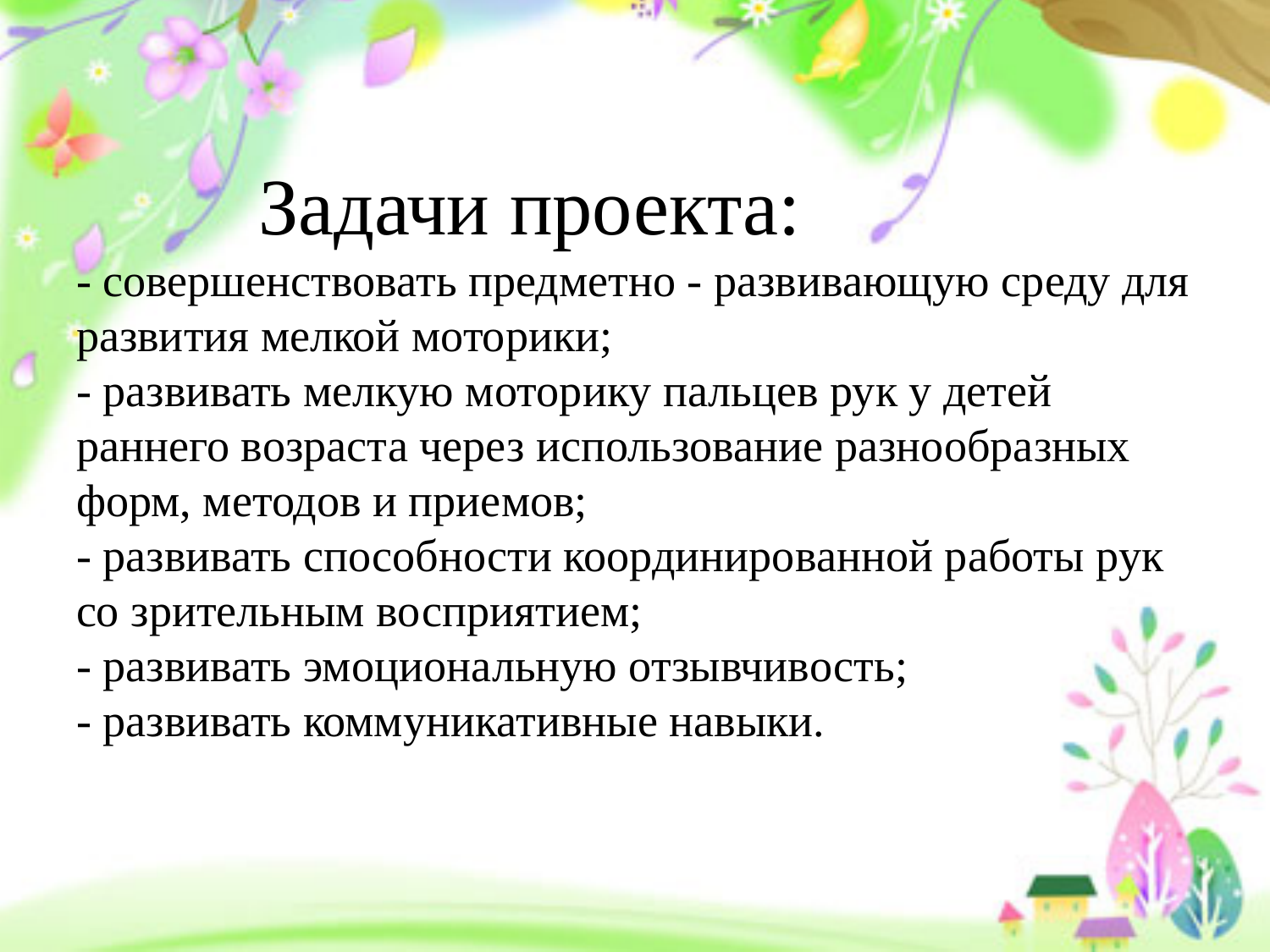

# Задачи проекта: - совершенствовать предметно - развивающую среду для развития мелкой моторики; - развивать мелкую моторику пальцев рук у детей раннего возраста через использование разнообразных форм, методов и приемов; - развивать способности координированной работы рук со зрительным восприятием; - развивать эмоциональную отзывчивость; - развивать коммуникативные навыки.